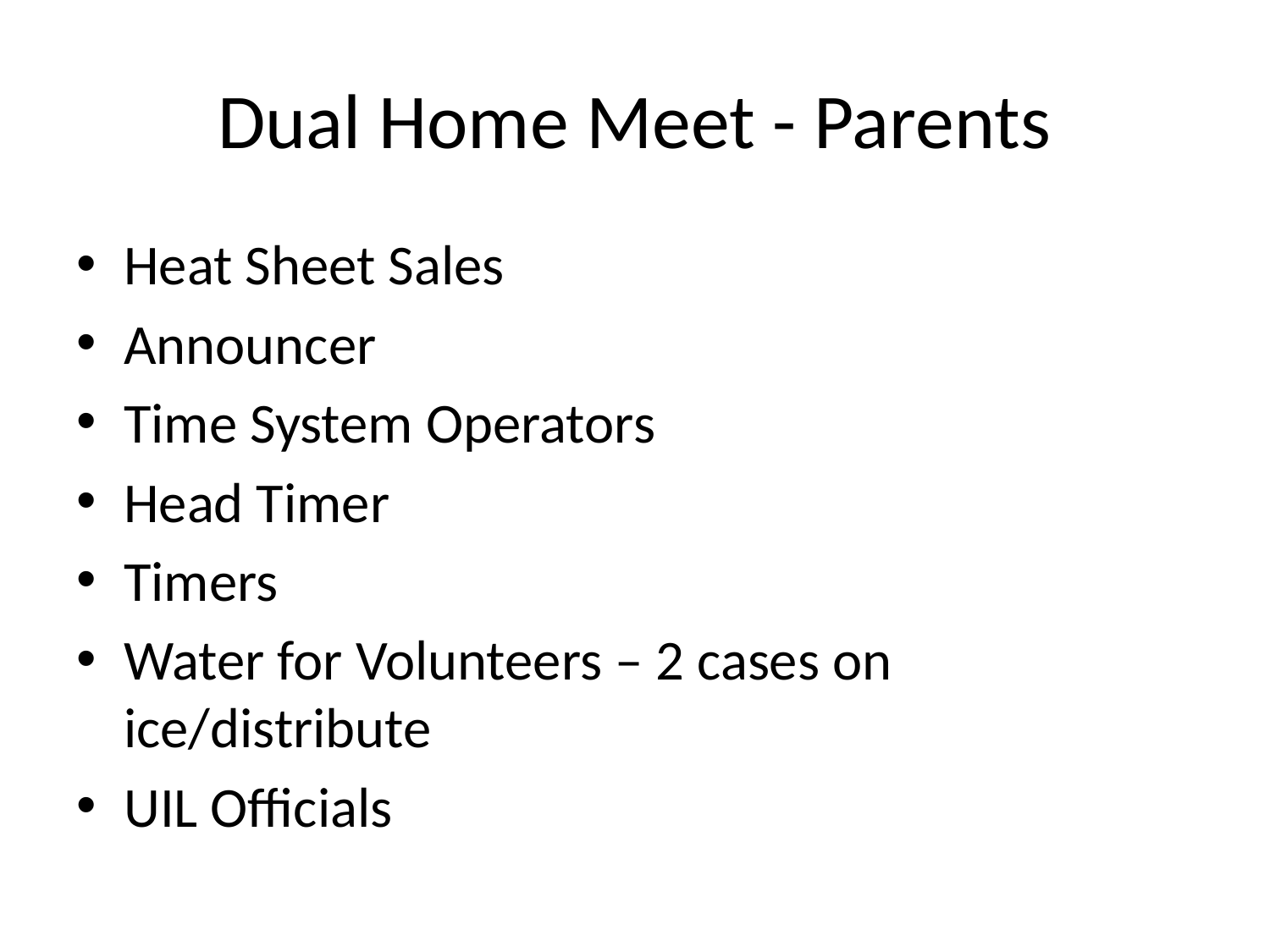

# Dual Home Meet - Parents
Heat Sheet Sales
Announcer
Time System Operators
Head Timer
Timers
Water for Volunteers – 2 cases on ice/distribute
UIL Officials